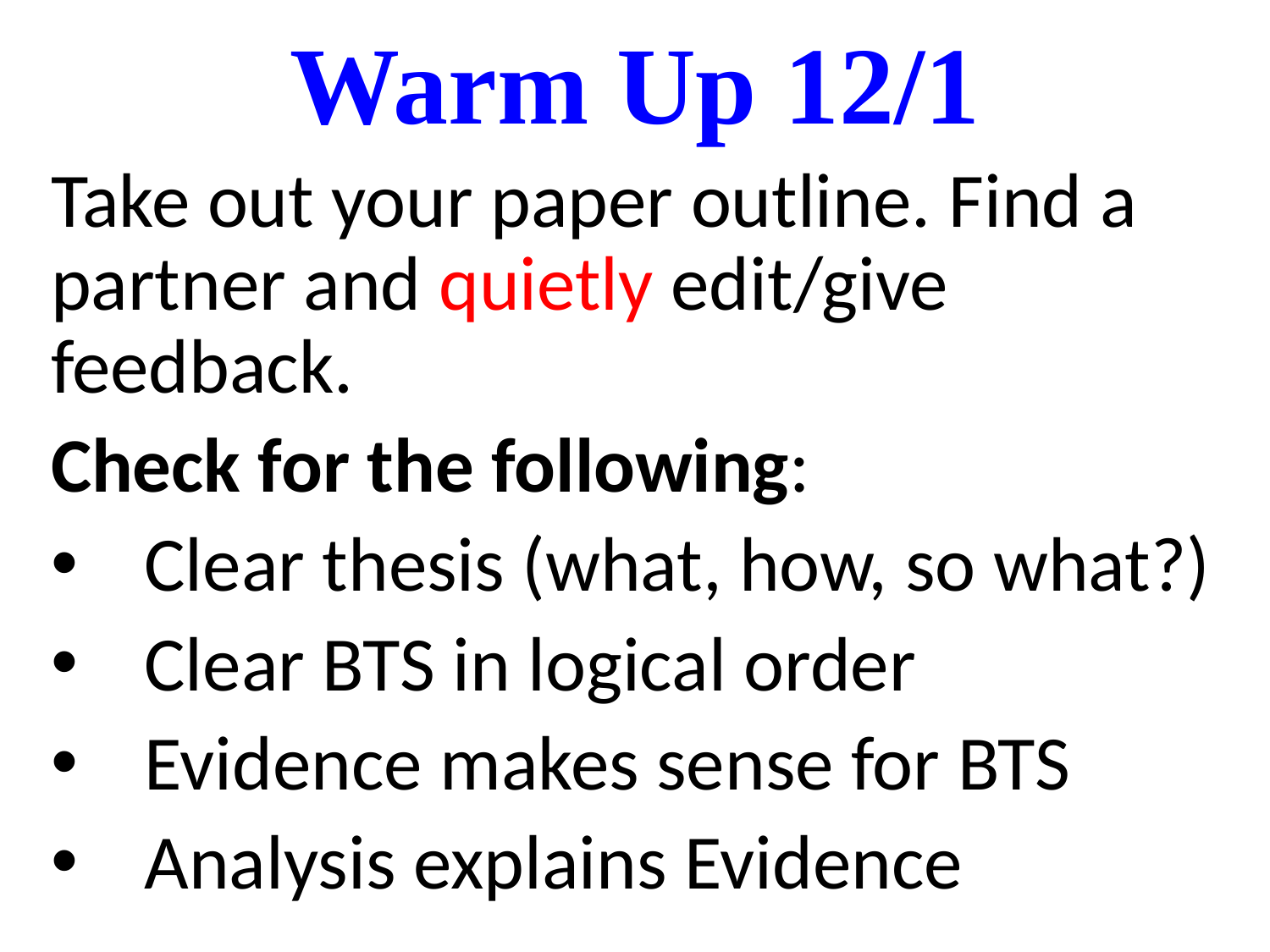

# Warm Up 12/1
Take out your paper outline. Find a partner and quietly edit/give feedback.
Check for the following:
Clear thesis (what, how, so what?)
Clear BTS in logical order
Evidence makes sense for BTS
Analysis explains Evidence